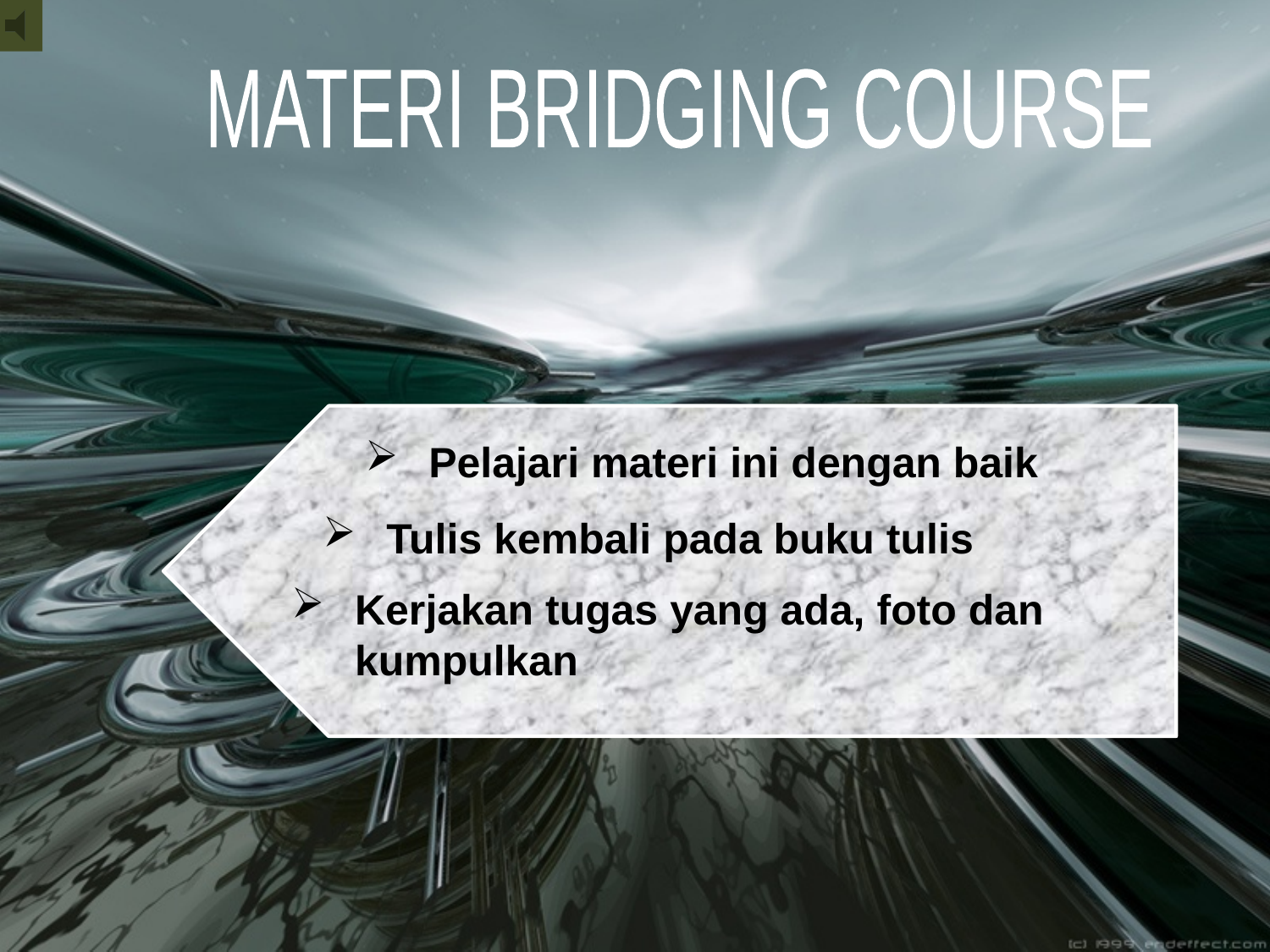

MATERI BRIDGING COURSE

Pelajari materi ini dengan baik
Tulis kembali pada buku tulis
Kerjakan tugas yang ada, foto dan kumpulkan